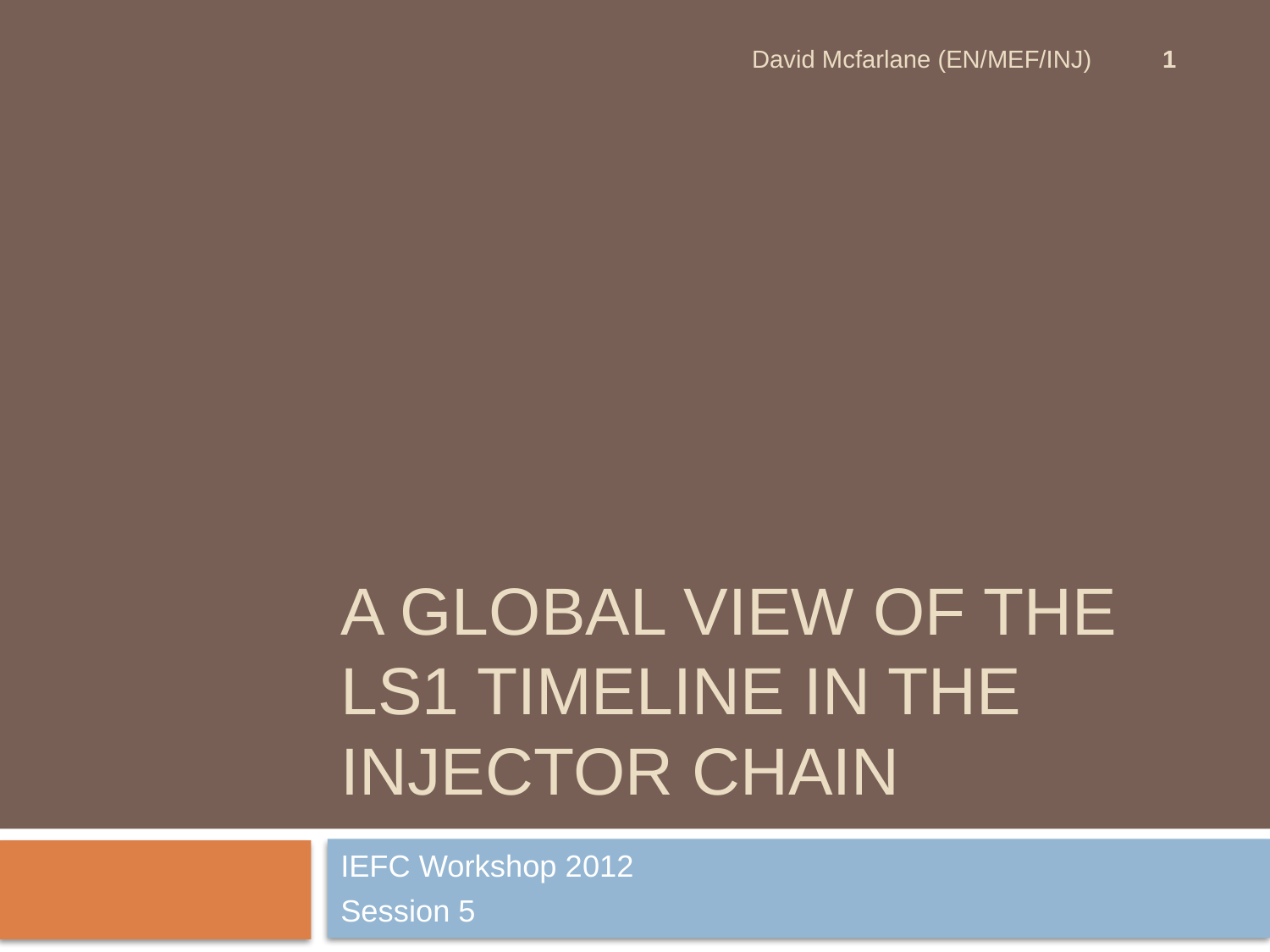

1
David Mcfarlane (EN/MEF/INJ)
# A global view of the LS1 timeline in the injector chain
IEFC Workshop 2012
Session 5